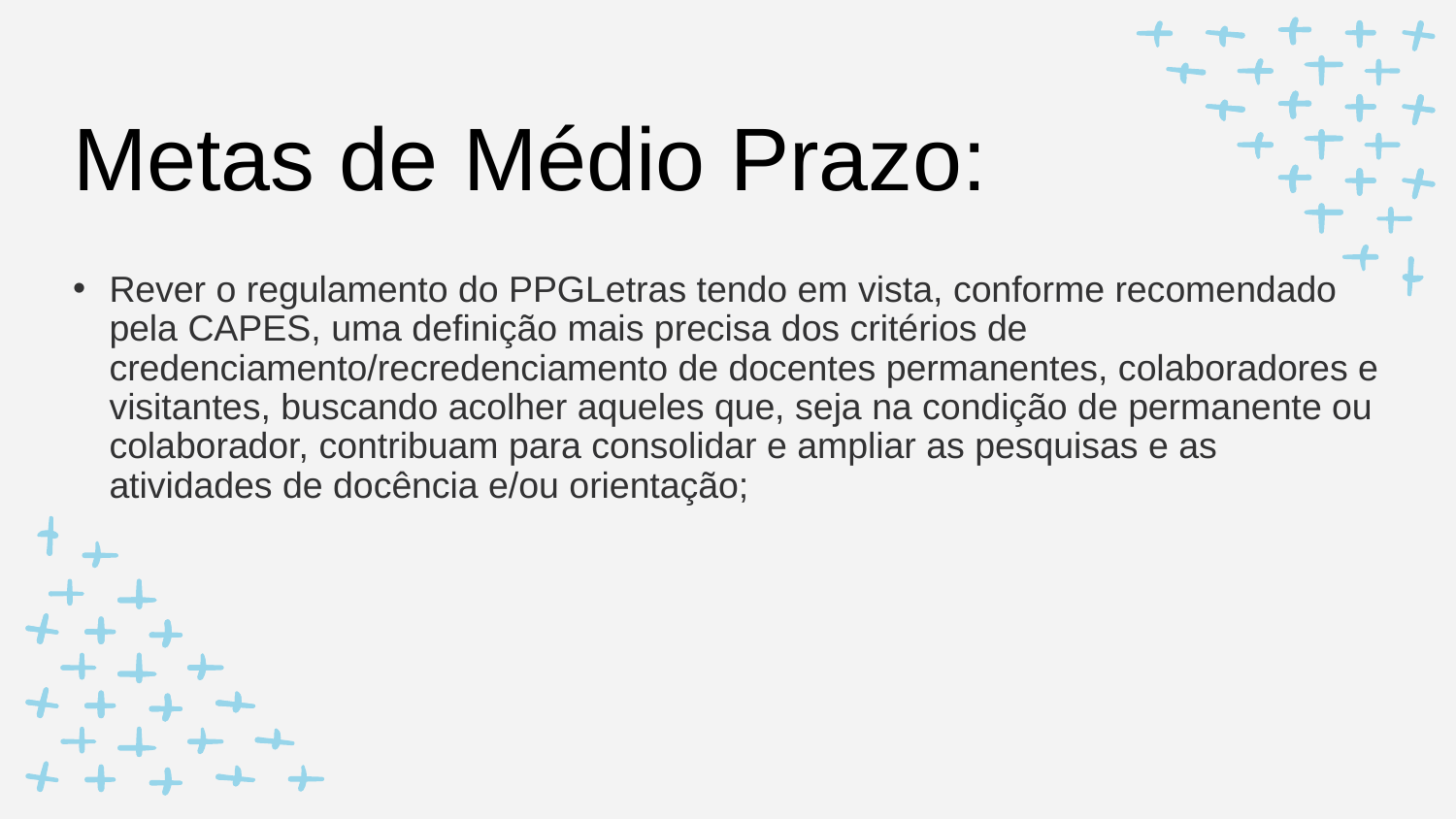

# Metas de Médio Prazo:
Rever o regulamento do PPGLetras tendo em vista, conforme recomendado pela CAPES, uma definição mais precisa dos critérios de credenciamento/recredenciamento de docentes permanentes, colaboradores e visitantes, buscando acolher aqueles que, seja na condição de permanente ou colaborador, contribuam para consolidar e ampliar as pesquisas e as atividades de docência e/ou orientação;